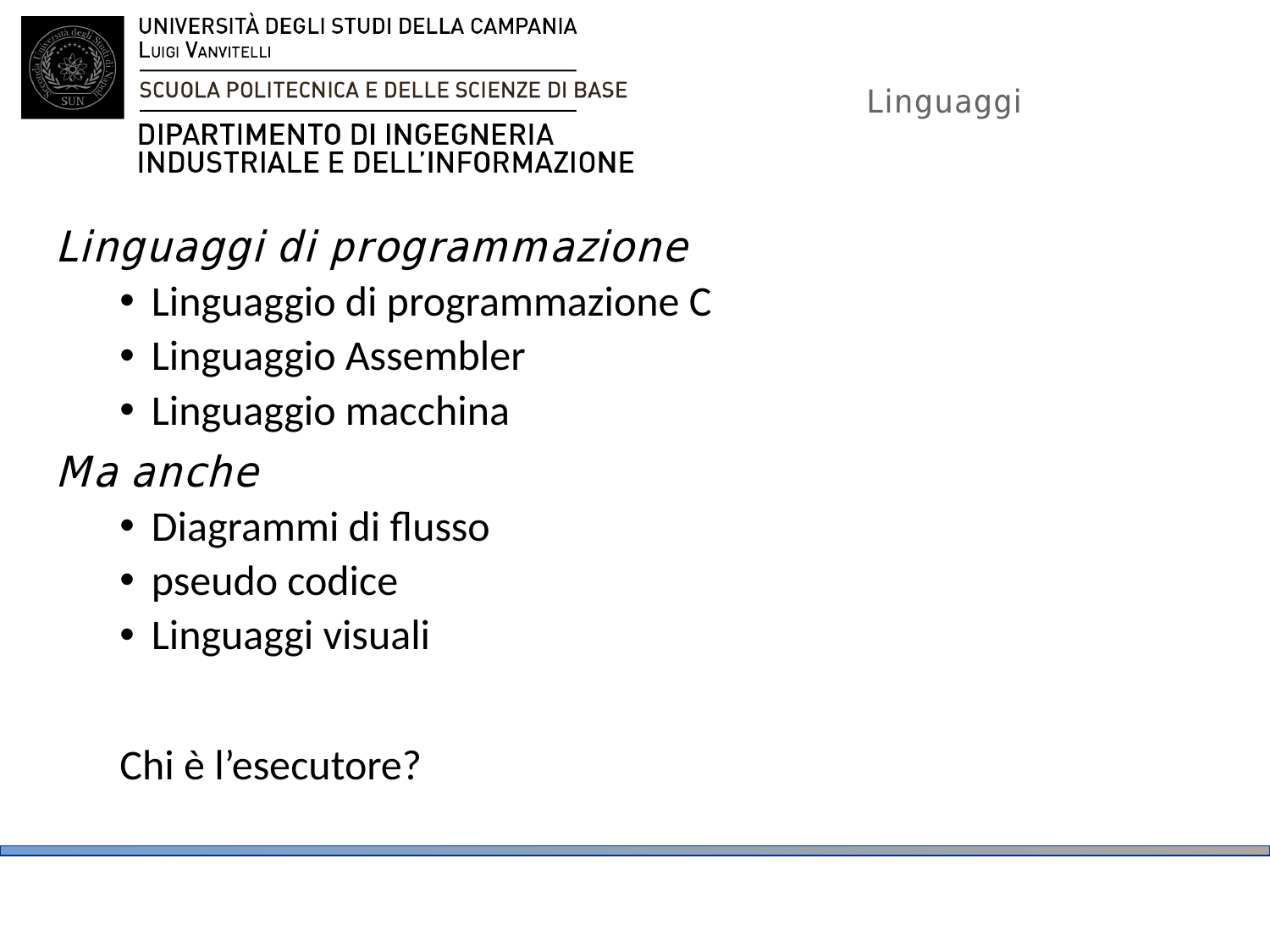

# Linguaggi
Linguaggi di programmazione
Linguaggio di programmazione C
Linguaggio Assembler
Linguaggio macchina
Ma anche
Diagrammi di flusso
pseudo codice
Linguaggi visuali

Chi è l’esecutore?